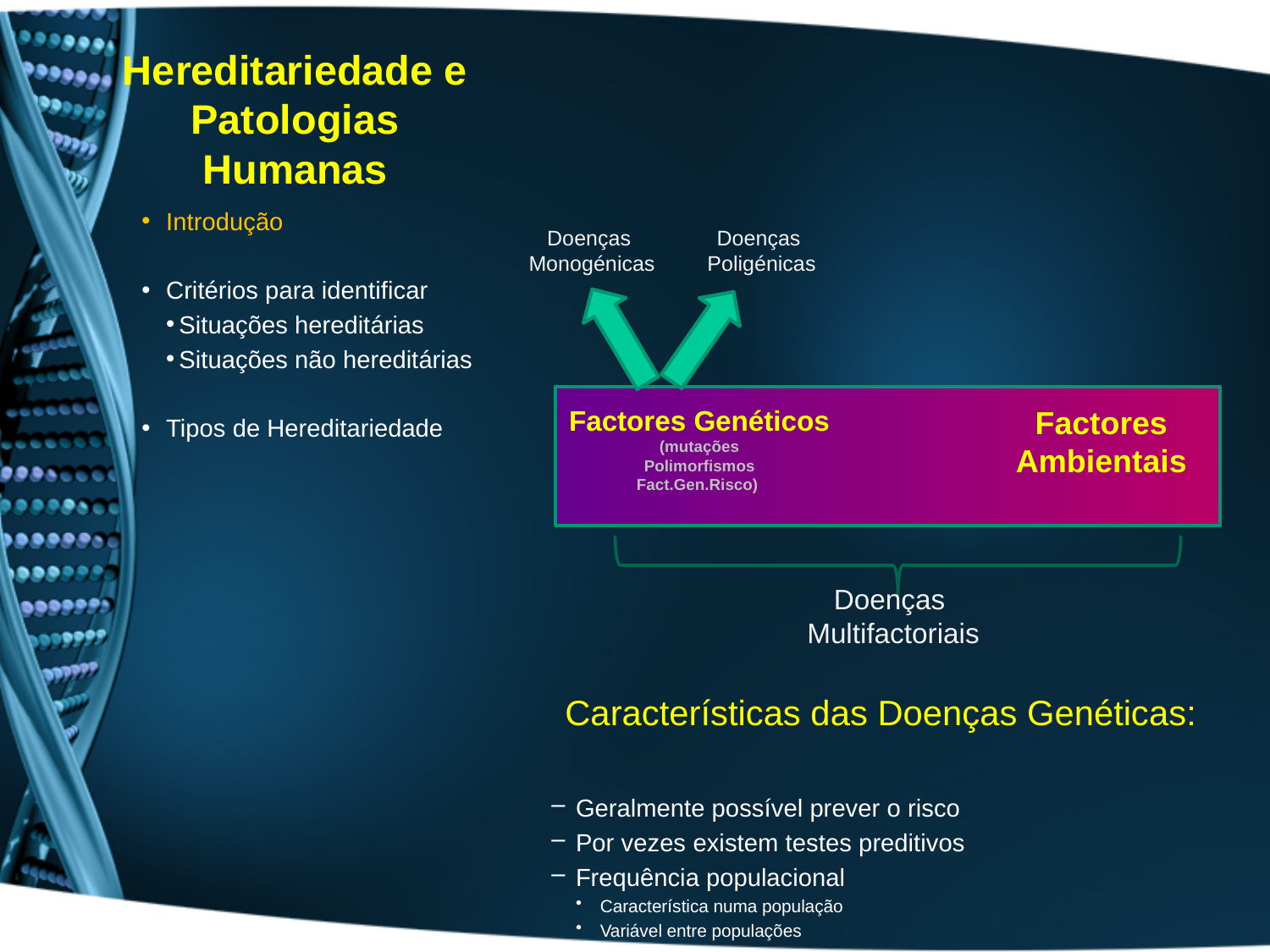

# Hereditariedade e Patologias Humanas

Introdução

Critérios para identificar
Situações hereditárias
Situações não hereditárias

Tipos de Hereditariedade

Doenças
Monogénicas
Doenças
Poligénicas

Factores Genéticos
(mutações
Polimorfismos
Fact.Gen.Risco)
Factores Ambientais
Doenças
Multifactoriais
Características das Doenças Genéticas:

Geralmente possível prever o risco
Por vezes existem testes preditivos
Frequência populacional
Característica numa população
Variável entre populações